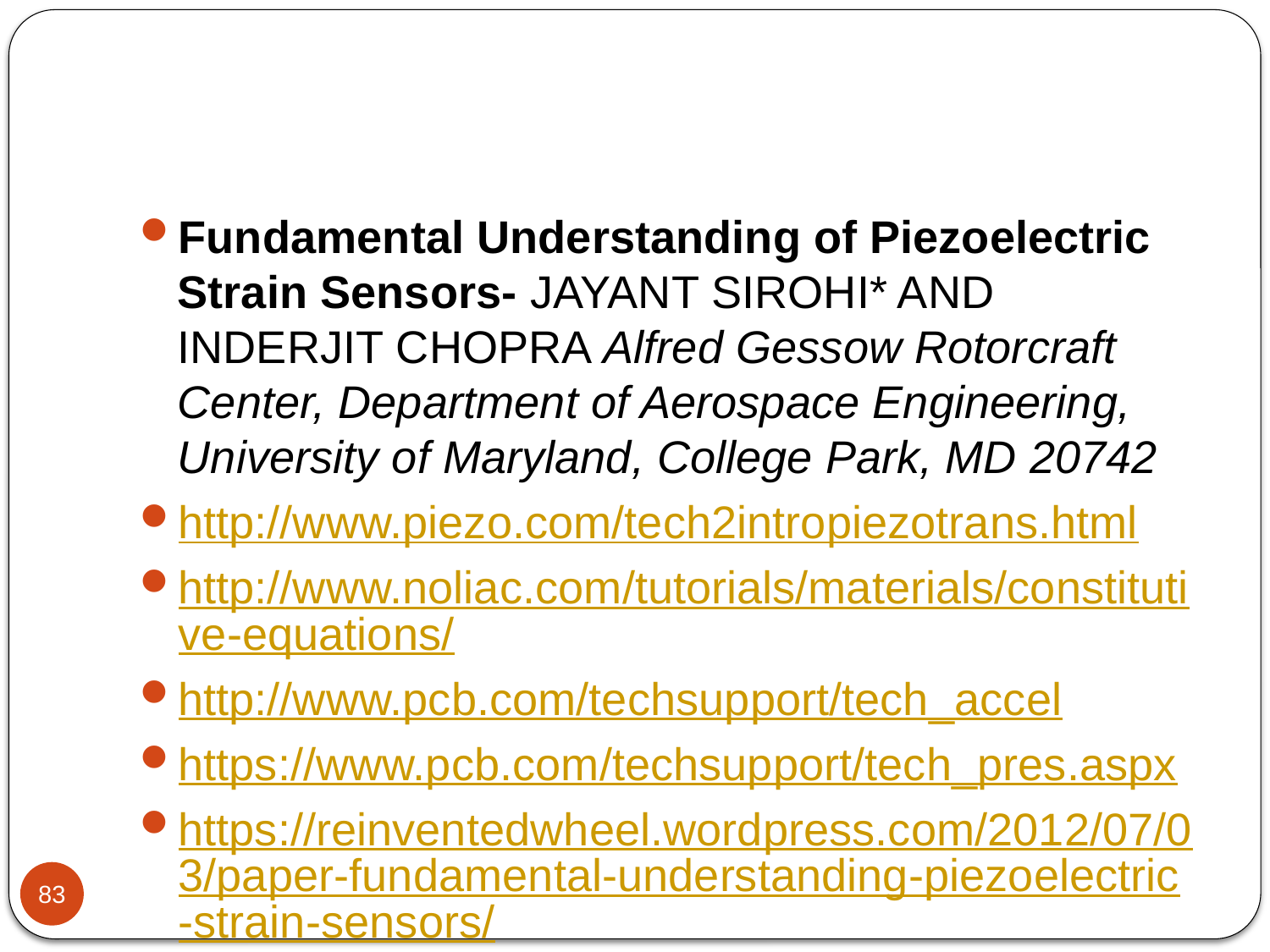

#
Fundamental Understanding of Piezoelectric Strain Sensors- JAYANT SIROHI* AND INDERJIT CHOPRA Alfred Gessow Rotorcraft Center, Department of Aerospace Engineering, University of Maryland, College Park, MD 20742
http://www.piezo.com/tech2intropiezotrans.html
http://www.noliac.com/tutorials/materials/constitutive-equations/
http://www.pcb.com/techsupport/tech_accel
https://www.pcb.com/techsupport/tech_pres.aspx
https://reinventedwheel.wordpress.com/2012/07/03/paper-fundamental-understanding-piezoelectric-strain-sensors/

83